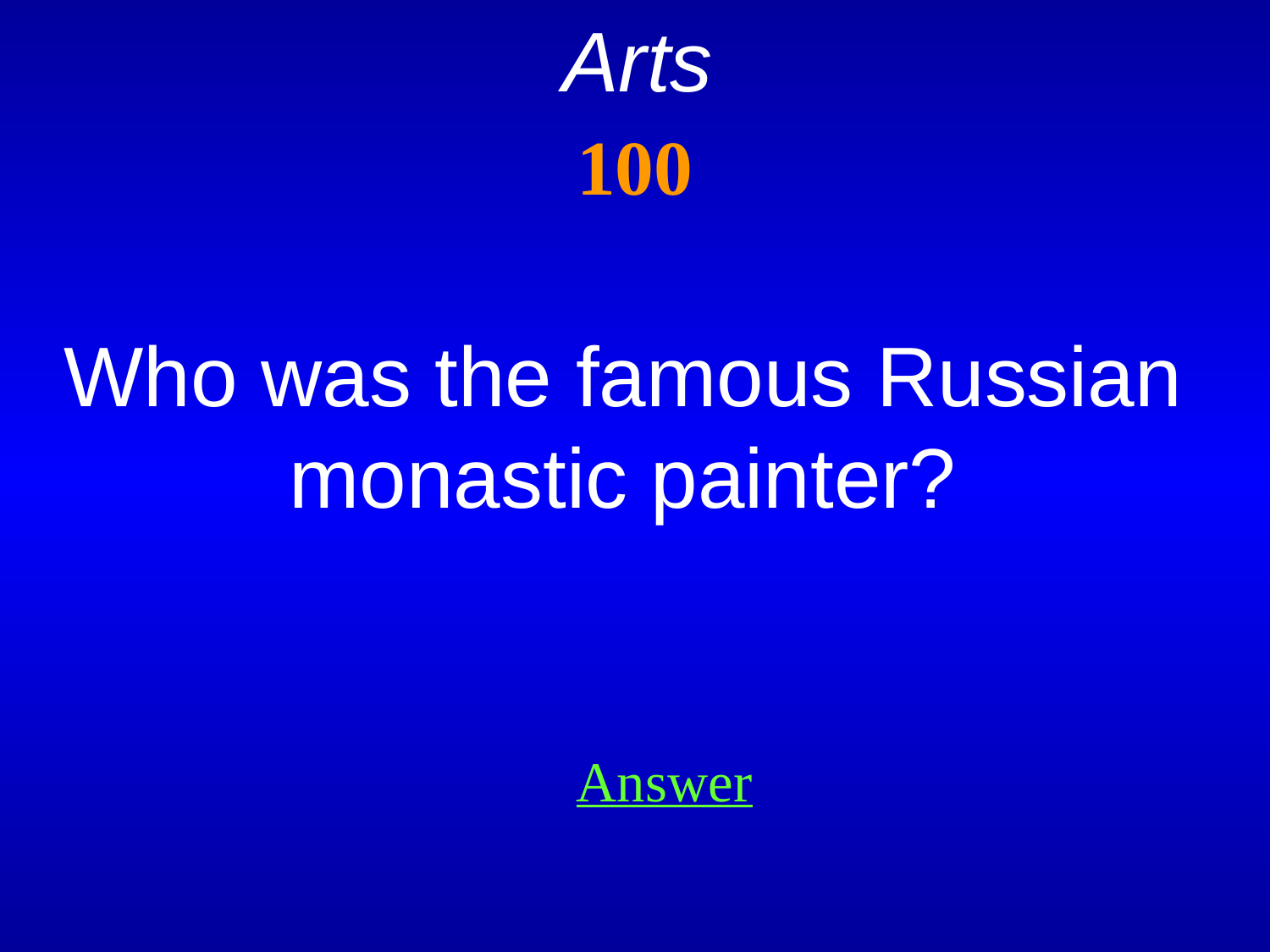

Arts
# 100
Who was the famous Russian
monastic painter?
Answer